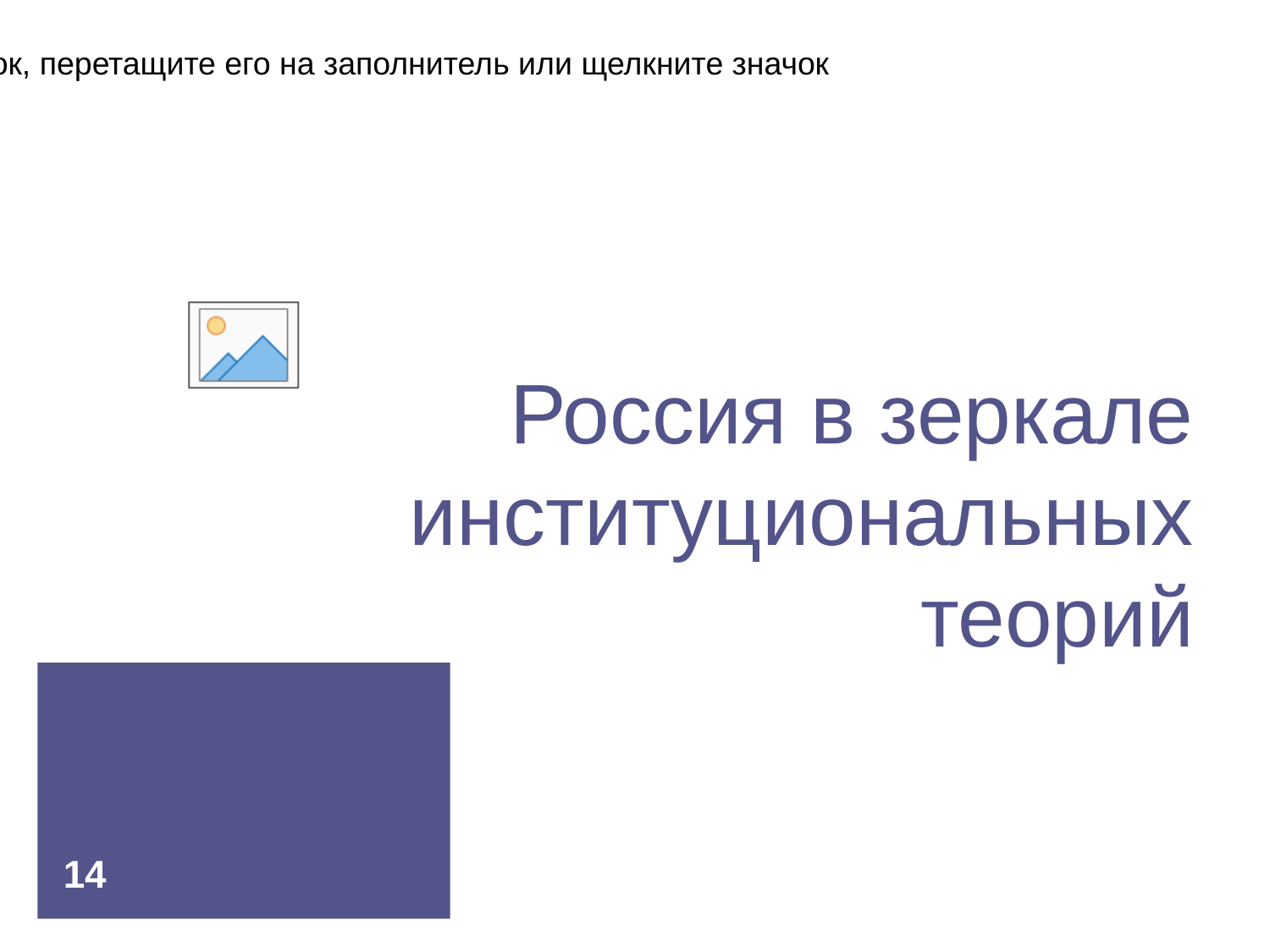

# Россия в зеркале институциональных теорий

14